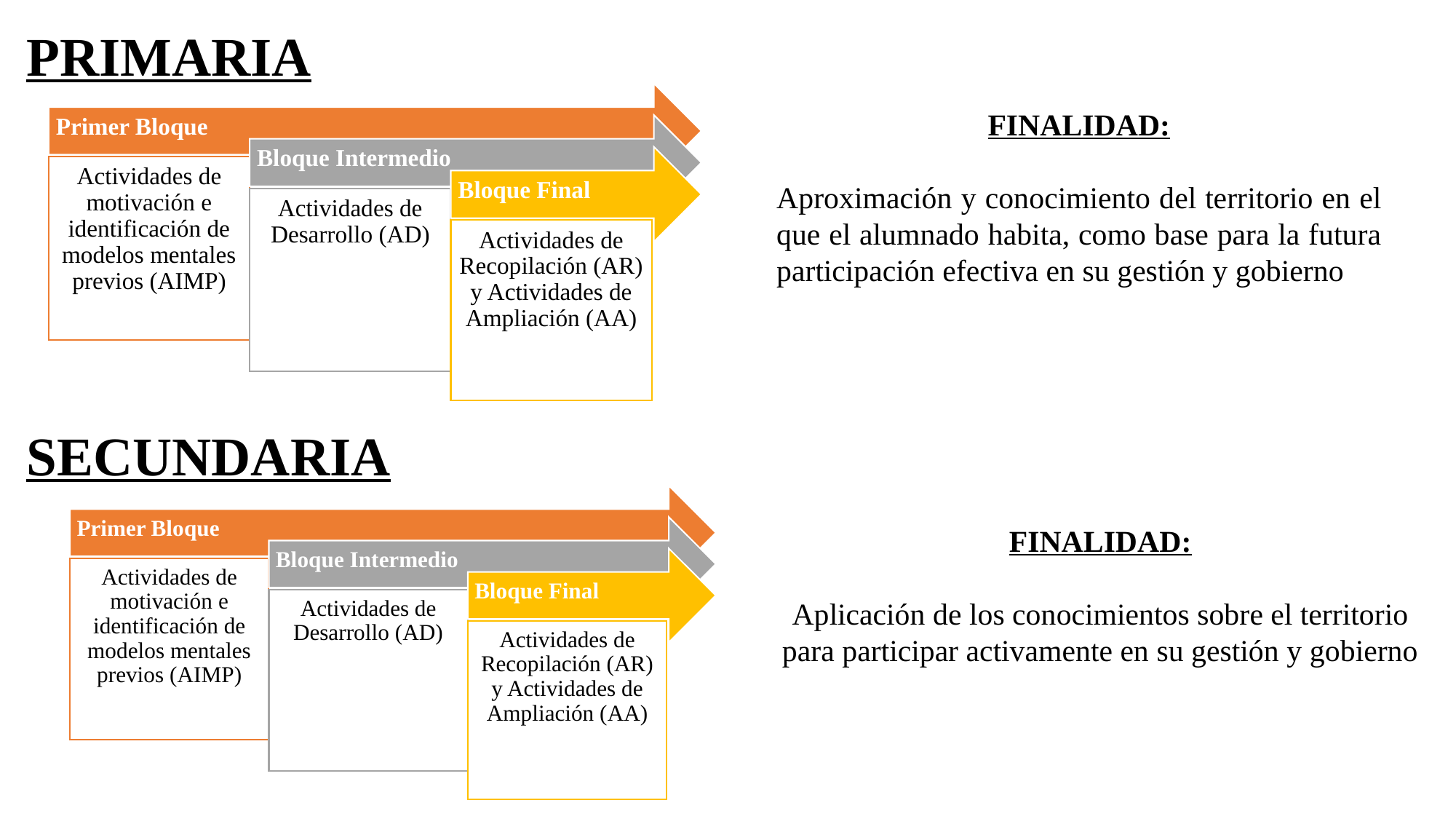

PRIMARIA
Primer Bloque
Actividades de motivación e identificación de modelos mentales previos (AIMP)
Bloque Intermedio
Actividades de Desarrollo (AD)
Bloque Final
Actividades de Recopilación (AR) y Actividades de Ampliación (AA)
FINALIDAD:

Aproximación y conocimiento del territorio en el que el alumnado habita, como base para la futura participación efectiva en su gestión y gobierno
SECUNDARIA
Primer Bloque
Actividades de motivación e identificación de modelos mentales previos (AIMP)
Bloque Intermedio
Actividades de Desarrollo (AD)
Bloque Final
Actividades de Recopilación (AR) y Actividades de Ampliación (AA)
FINALIDAD:

Aplicación de los conocimientos sobre el territorio para participar activamente en su gestión y gobierno